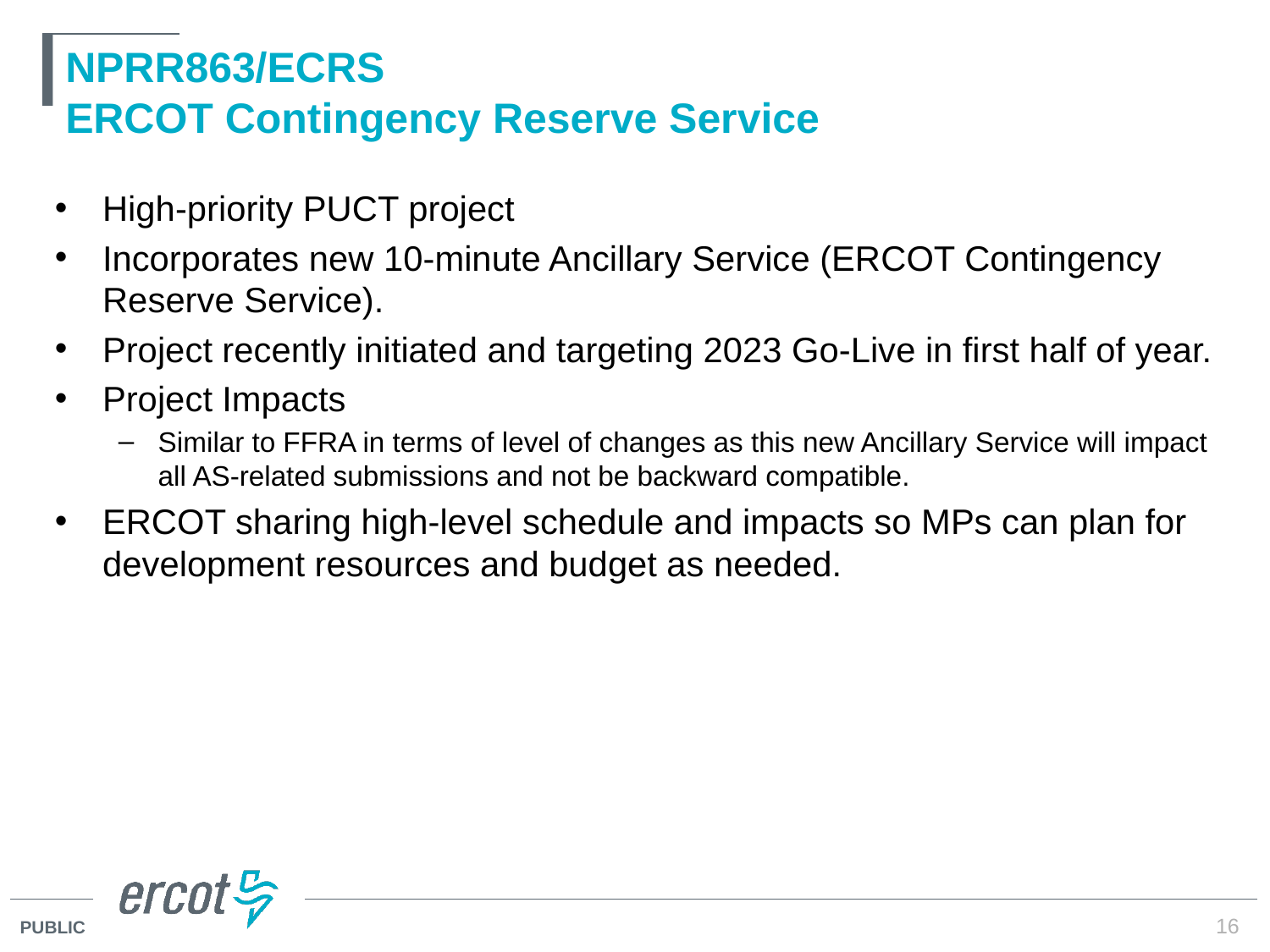

# NPRR863/ECRS ERCOT Contingency Reserve Service
High-priority PUCT project
Incorporates new 10-minute Ancillary Service (ERCOT Contingency Reserve Service).
Project recently initiated and targeting 2023 Go-Live in first half of year.
Project Impacts
Similar to FFRA in terms of level of changes as this new Ancillary Service will impact all AS-related submissions and not be backward compatible.
ERCOT sharing high-level schedule and impacts so MPs can plan for development resources and budget as needed.
16